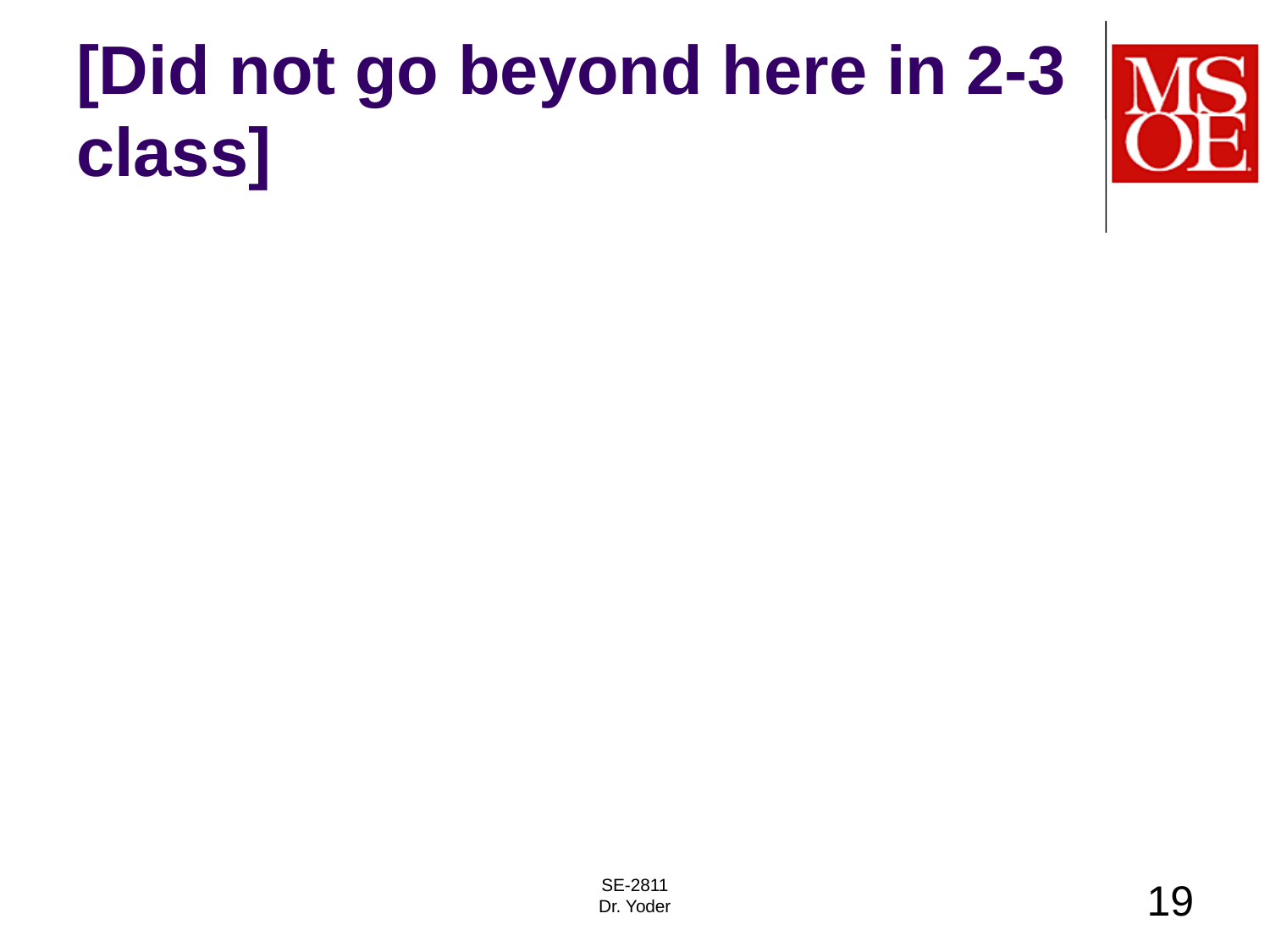

# [Did not go beyond here in 2-3 class]

SE-2811
Dr. Yoder
19